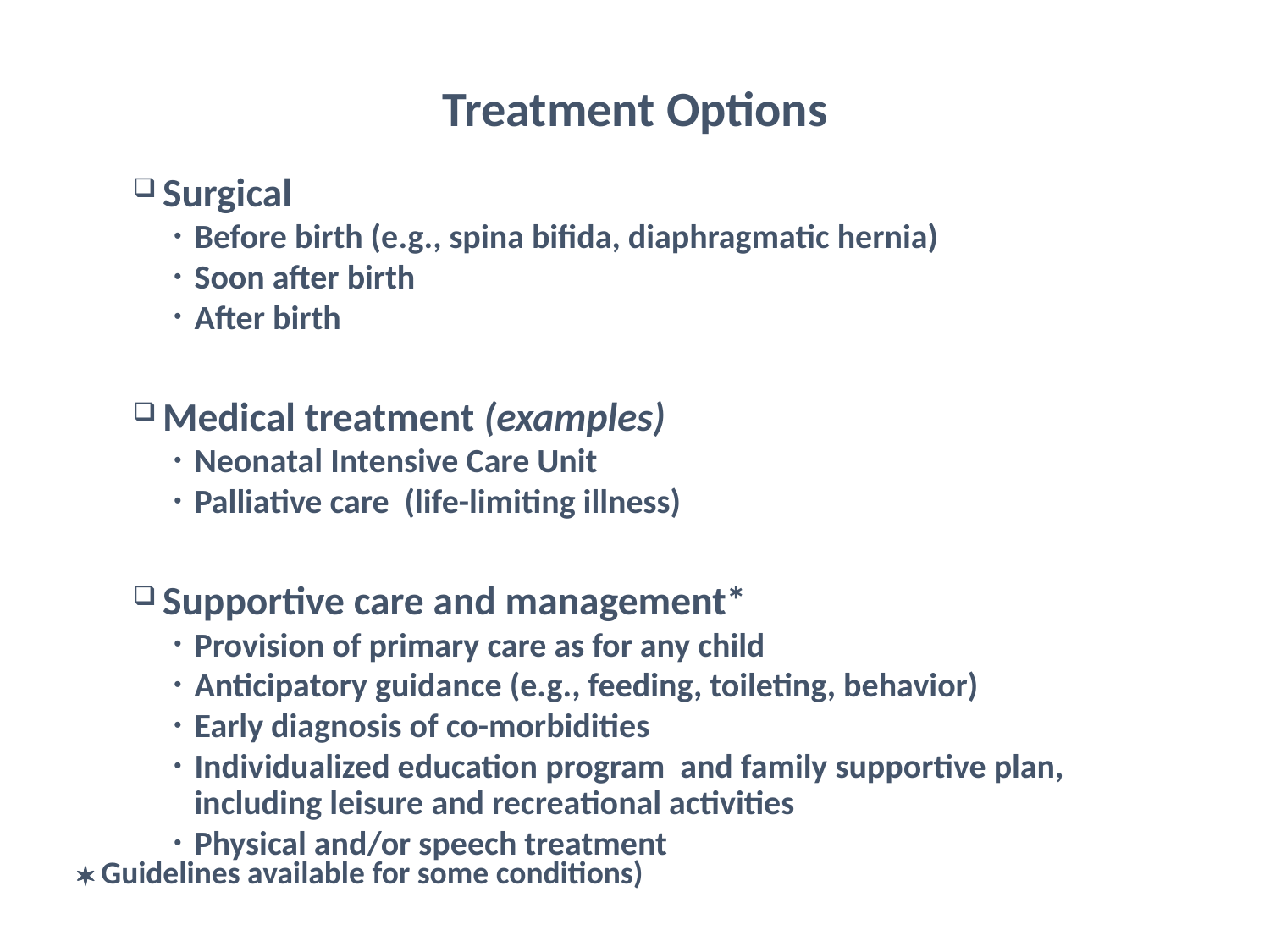

# Treatment Options
 Surgical
Before birth (e.g., spina bifida, diaphragmatic hernia)
Soon after birth
After birth

 Medical treatment (examples)
Neonatal Intensive Care Unit
Palliative care  (life-limiting illness)

 Supportive care and management*
Provision of primary care as for any child
Anticipatory guidance (e.g., feeding, toileting, behavior)
Early diagnosis of co-morbidities
Individualized education program  and family supportive plan, including leisure and recreational activities
Physical and/or speech treatment
∗ Guidelines available for some conditions)